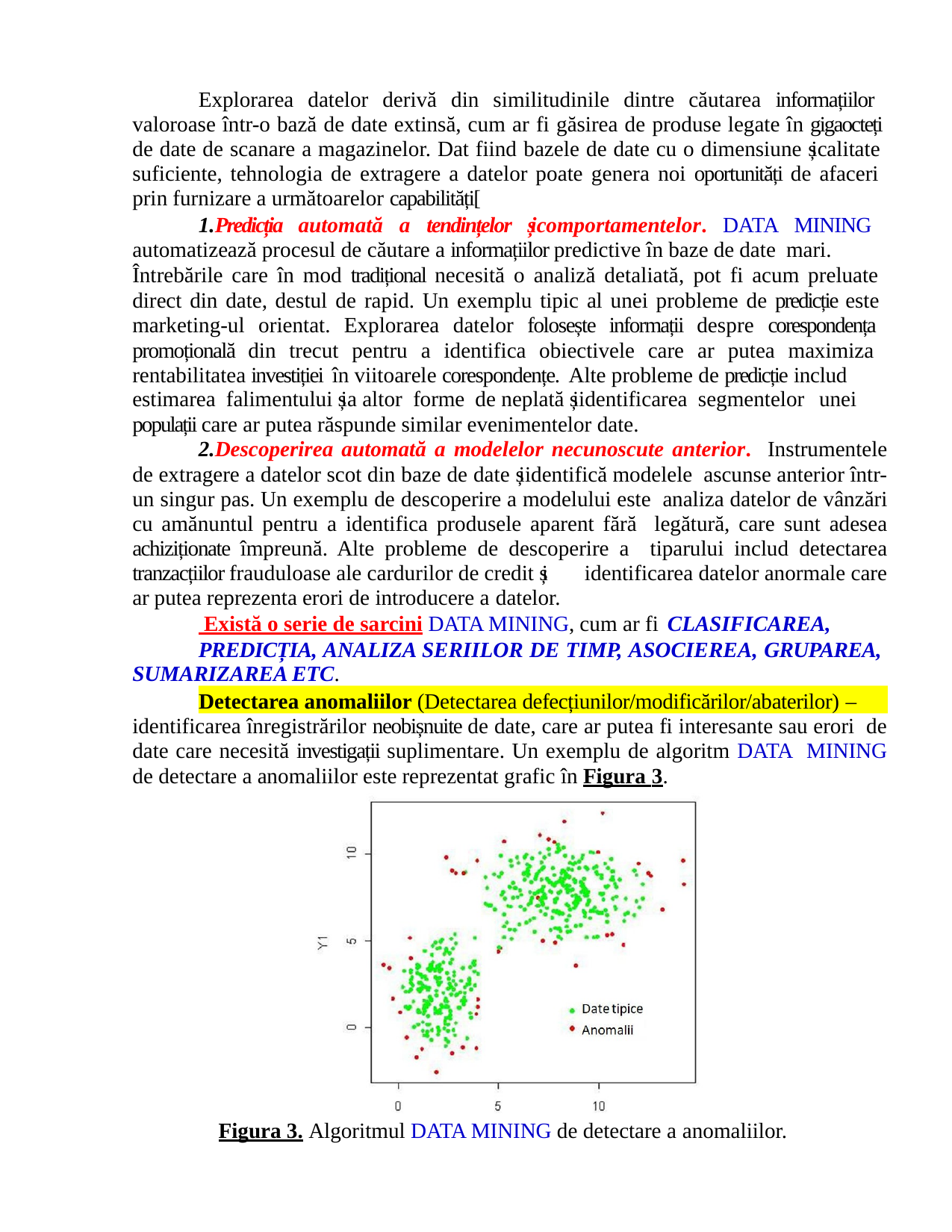

Explorarea datelor derivă din similitudinile dintre căutarea informațiilor  valoroase într-o bază de date extinsă, cum ar fi găsirea de produse legate în gigaocteți  de date de scanare a magazinelor. Dat fiind bazele de date cu o dimensiune șicalitate  suficiente, tehnologia de extragere a datelor poate genera noi oportunități de afaceri  prin furnizare a următoarelor capabilități[
Predicția automată a tendințelor șicomportamentelor. DATA MINING  automatizează procesul de căutare a informațiilor predictive în baze de date mari.
Întrebările care în mod tradițional necesită o analiză detaliată, pot fi acum preluate  direct din date, destul de rapid. Un exemplu tipic al unei probleme de predicție este  marketing-ul orientat. Explorarea datelor folosește informații despre corespondența  promoțională din trecut pentru a identifica obiectivele care ar putea maximiza  rentabilitatea investiției  în viitoarele corespondențe.  Alte probleme de predicție includ
estimarea  falimentului șia altor  forme  de neplată șiidentificarea  segmentelor  unei
populații care ar putea răspunde similar evenimentelor date.
Descoperirea automată a modelelor necunoscute anterior.  Instrumentele de extragere a datelor scot din baze de date șiidentifică modelele  ascunse anterior într-un singur pas. Un exemplu de descoperire a modelului este  analiza datelor de vânzări cu amănuntul pentru a identifica produsele aparent fără  legătură, care sunt adesea achiziționate împreună. Alte probleme de descoperire a  tiparului includ detectarea tranzacțiilor frauduloase ale cardurilor de credit și  identificarea datelor anormale care ar putea reprezenta erori de introducere a datelor.
 Există o serie de sarcini DATA MINING, cum ar fi CLASIFICAREA,
PREDICȚIA, ANALIZA SERIILOR DE TIMP, ASOCIEREA, GRUPAREA,  SUMARIZAREA ETC.
Detectarea anomaliilor (Detectarea defecțiunilor/modificărilor/abaterilor) –
identificarea înregistrărilor neobișnuite de date, care ar putea fi interesante sau erori  de date care necesită investigații suplimentare. Un exemplu de algoritm DATA  MINING de detectare a anomaliilor este reprezentat grafic în Figura 3.

Figura 3. Algoritmul DATA MINING de detectare a anomaliilor.